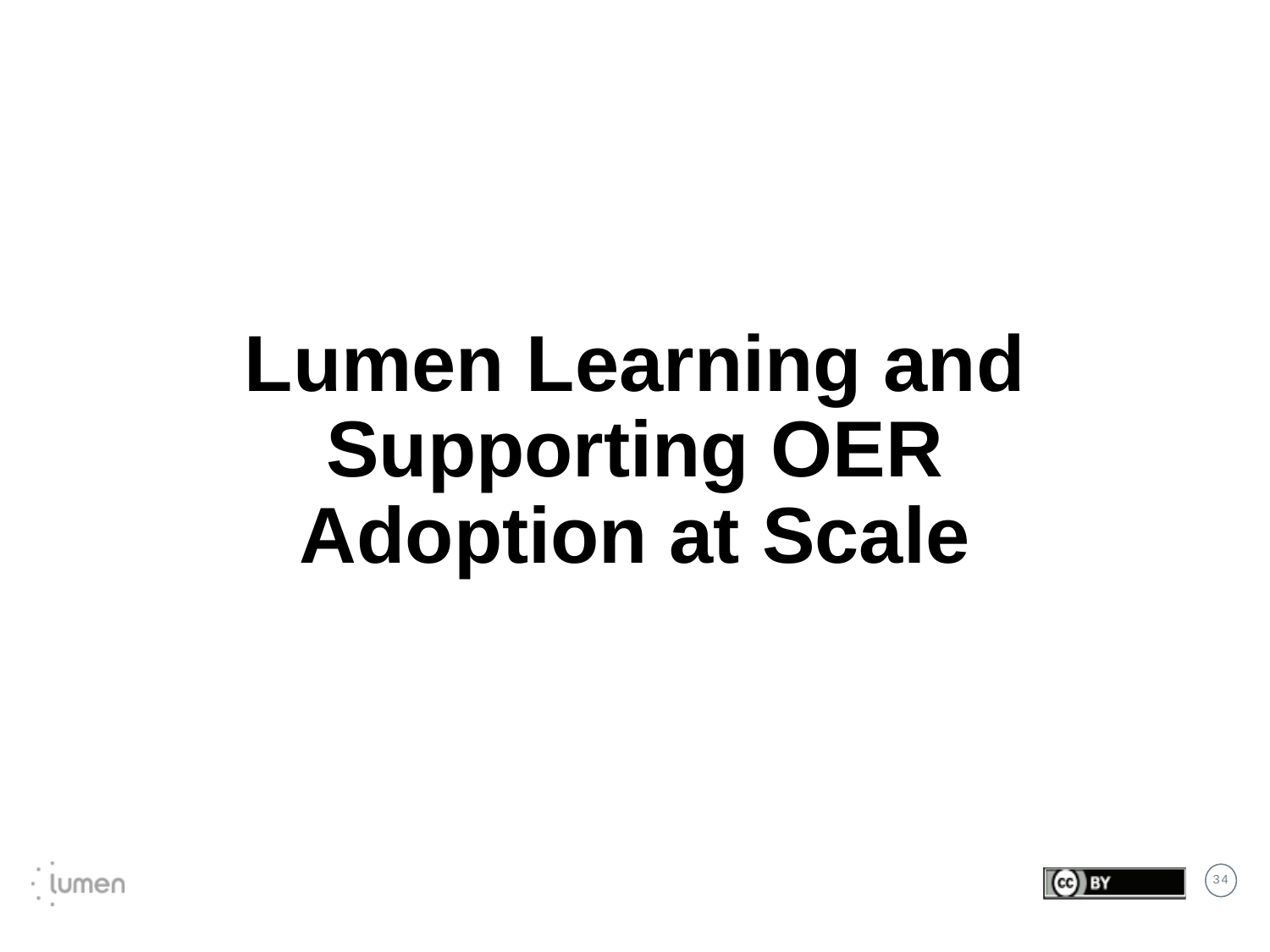

# Lumen Learning and Supporting OER Adoption at Scale